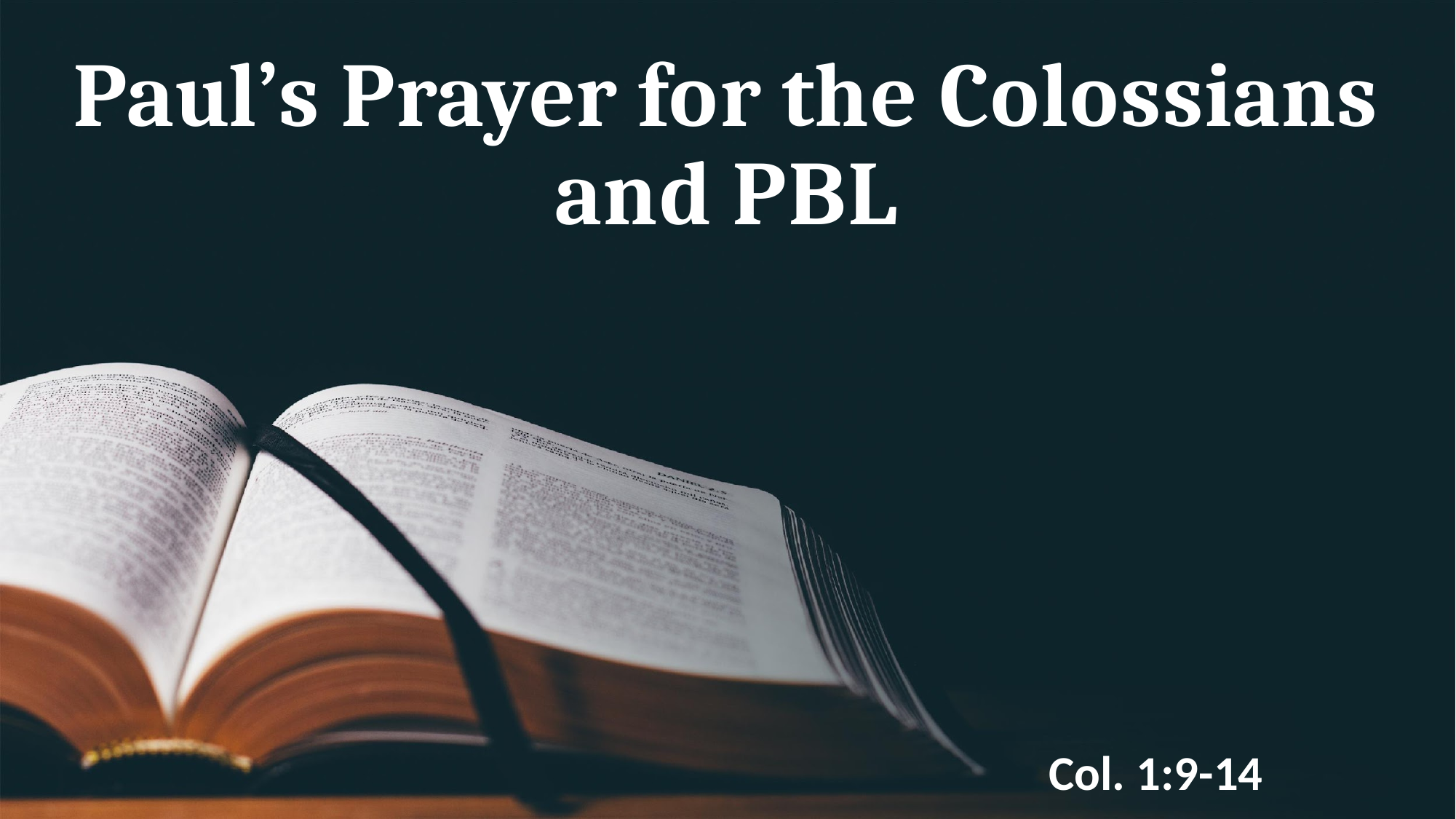

# Paul’s Prayer for the Colossians and PBL
Col. 1:9-14